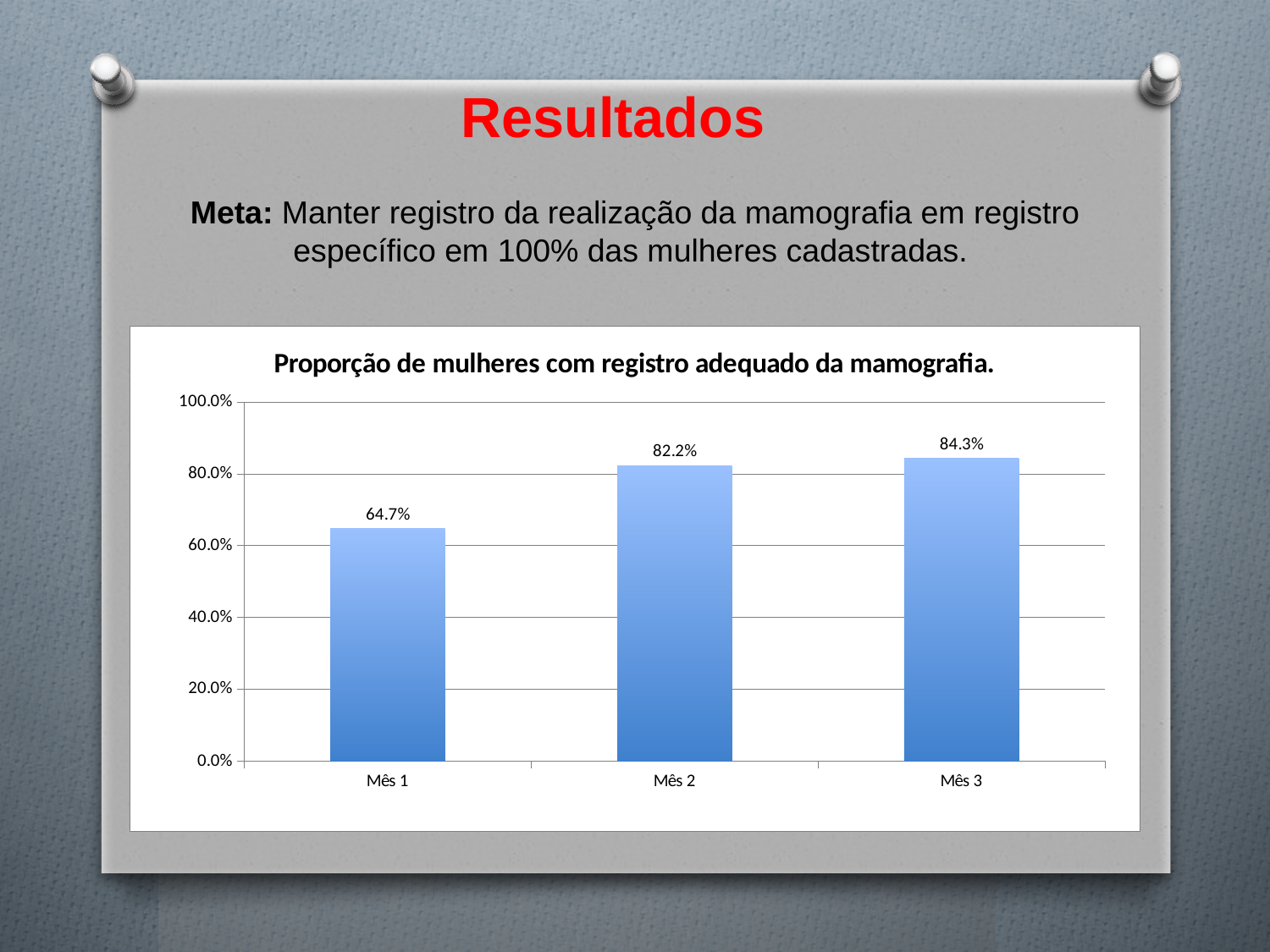

Resultados
Meta: Manter registro da realização da mamografia em registro específico em 100% das mulheres cadastradas.

### Chart:

| Category | Proporção de mulheres com registro adequado da mamografia. |
|---|---|
| Mês 1 | 0.6470588235294118 |
| Mês 2 | 0.8222222222222222 |
| Mês 3 | 0.8431372549019608 |